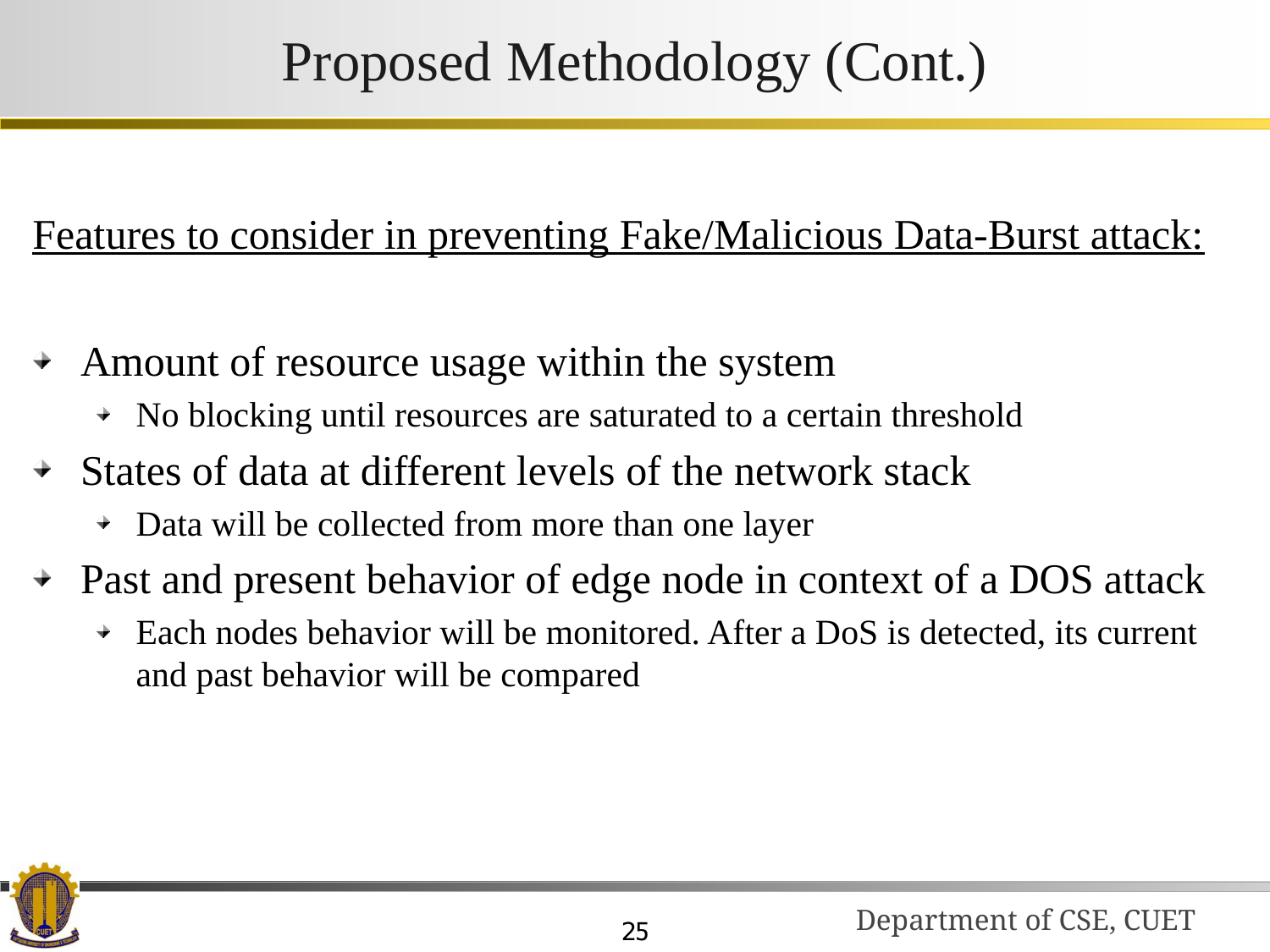

# Proposed Methodology (Cont.)
Features to consider in preventing Fake/Malicious Data-Burst attack:
Amount of resource usage within the system
No blocking until resources are saturated to a certain threshold
States of data at different levels of the network stack
Data will be collected from more than one layer
Past and present behavior of edge node in context of a DOS attack
Each nodes behavior will be monitored. After a DoS is detected, its current and past behavior will be compared